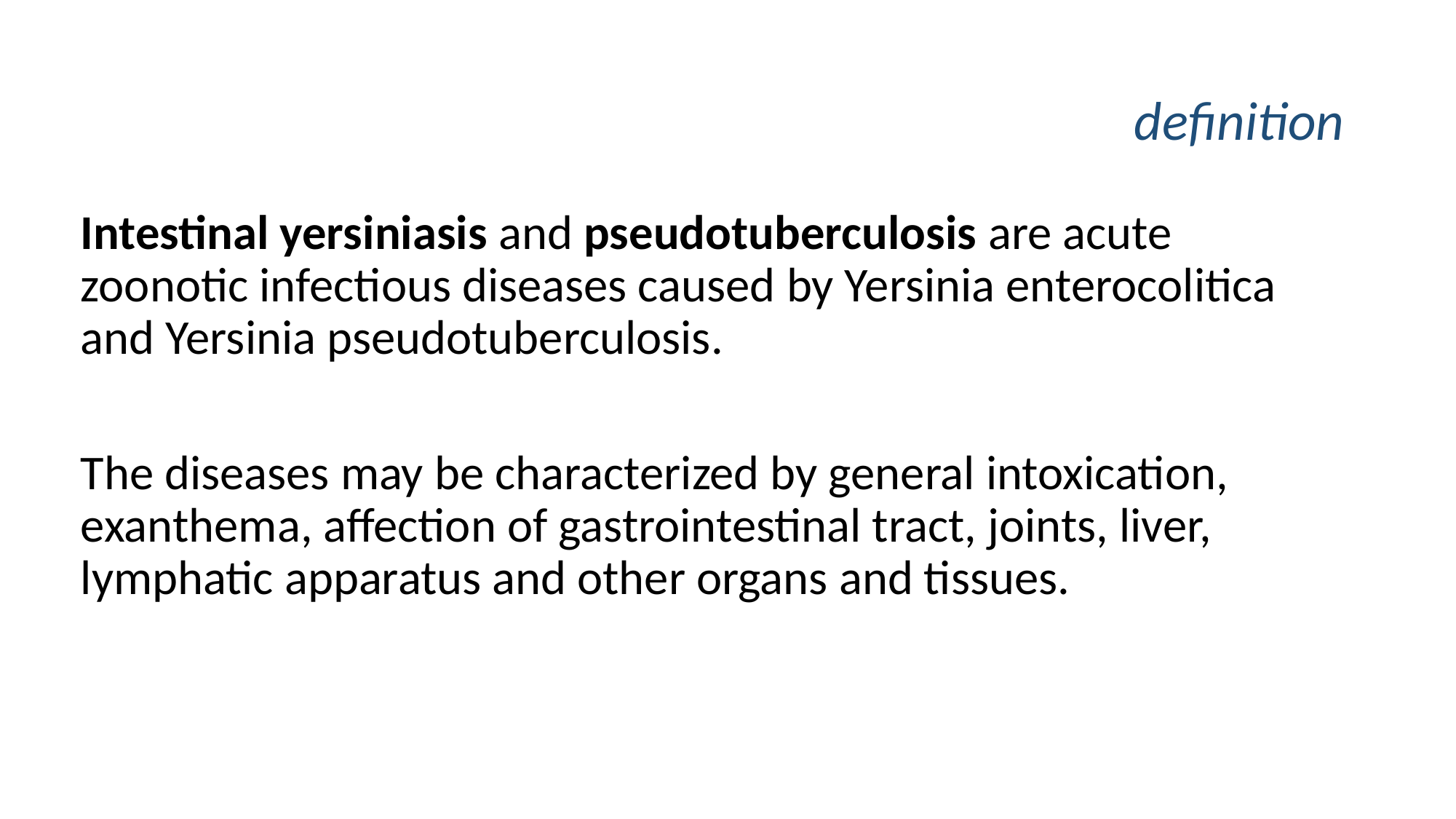

# definition
Intestinal yersiniasis and pseudotuberculosis are acute zoonotic infectious diseases caused by Yersinia enterocolitica and Yersinia pseudotuberculosis.

The diseases may be characterized by general intoxication, exanthema, affection of gastrointestinal tract, joints, liver, lymphatic apparatus and other organs and tissues.